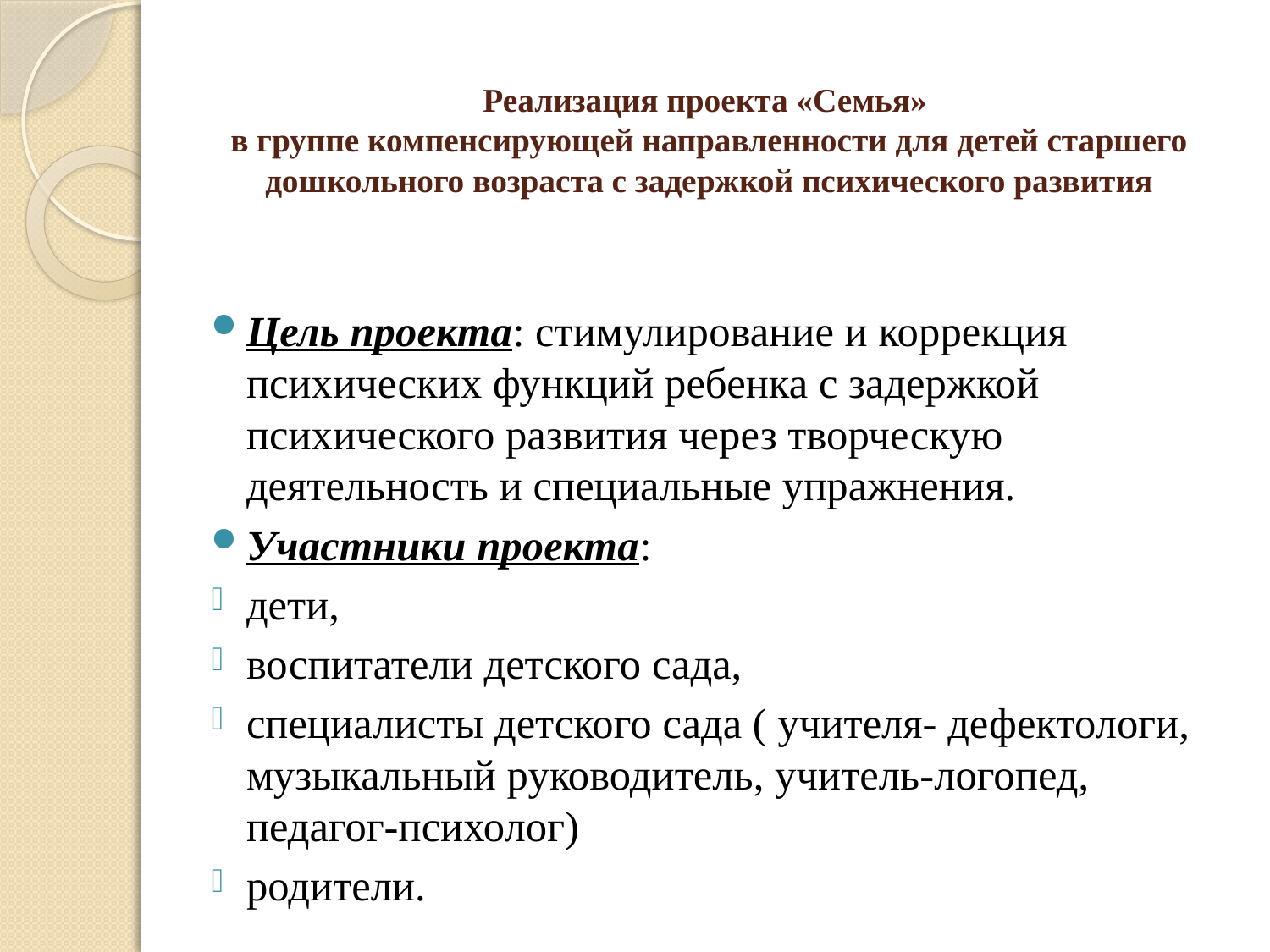

# Реализация проекта «Семья» в группе компенсирующей направленности для детей старшего дошкольного возраста с задержкой психического развития
Цель проекта: стимулирование и коррекция психических функций ребенка с задержкой психического развития через творческую деятельность и специальные упражнения.
Участники проекта:
дети,
воспитатели детского сада,
специалисты детского сада ( учителя- дефектологи, музыкальный руководитель, учитель-логопед, педагог-психолог)
родители.